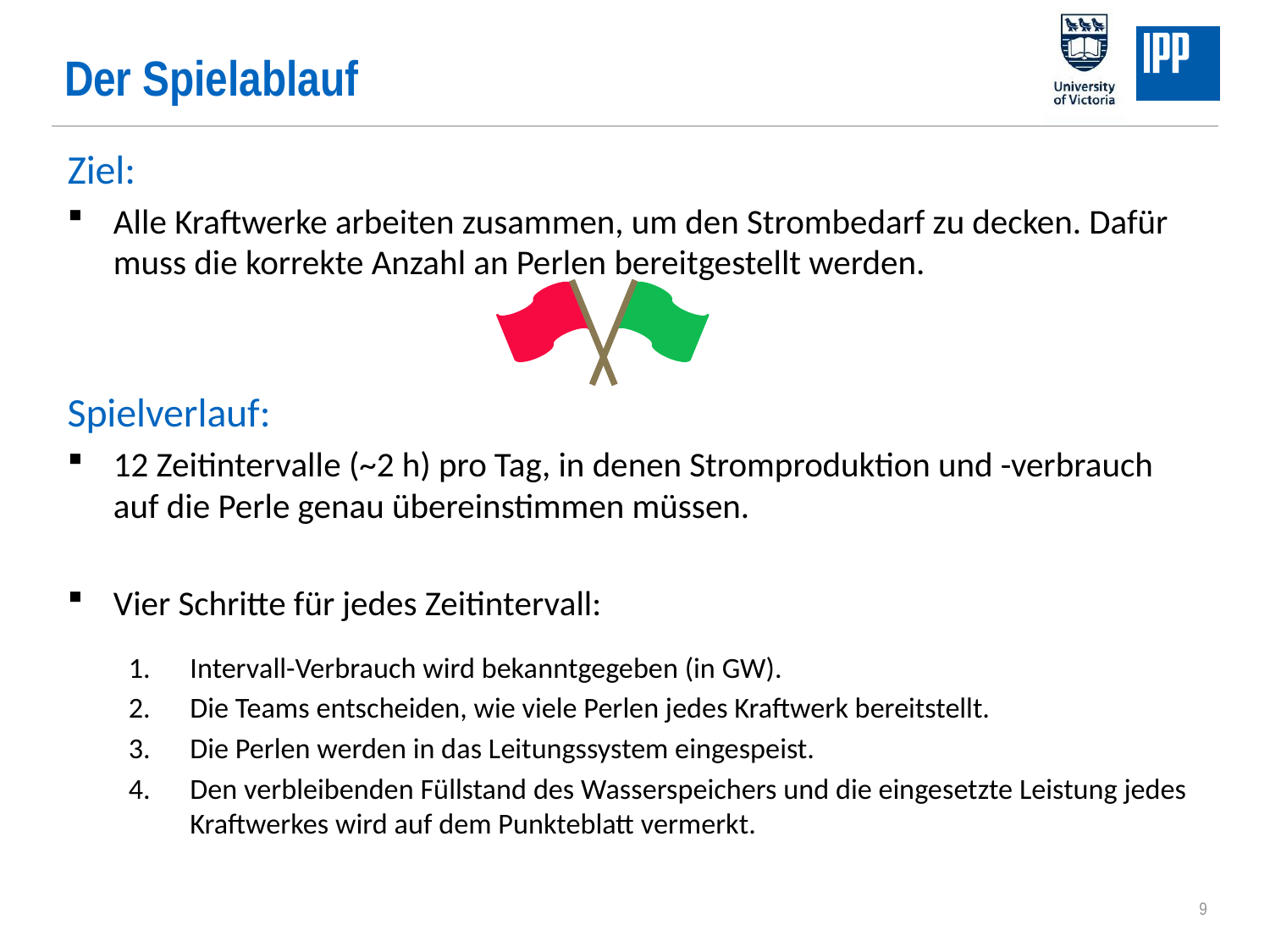

Der Spielablauf
Ziel:
Alle Kraftwerke arbeiten zusammen, um den Strombedarf zu decken. Dafür muss die korrekte Anzahl an Perlen bereitgestellt werden.

Spielverlauf:
12 Zeitintervalle (~2 h) pro Tag, in denen Stromproduktion und -verbrauch auf die Perle genau übereinstimmen müssen.

Vier Schritte für jedes Zeitintervall:
Intervall-Verbrauch wird bekanntgegeben (in GW).
Die Teams entscheiden, wie viele Perlen jedes Kraftwerk bereitstellt.
Die Perlen werden in das Leitungssystem eingespeist.
Den verbleibenden Füllstand des Wasserspeichers und die eingesetzte Leistung jedes Kraftwerkes wird auf dem Punkteblatt vermerkt.

9